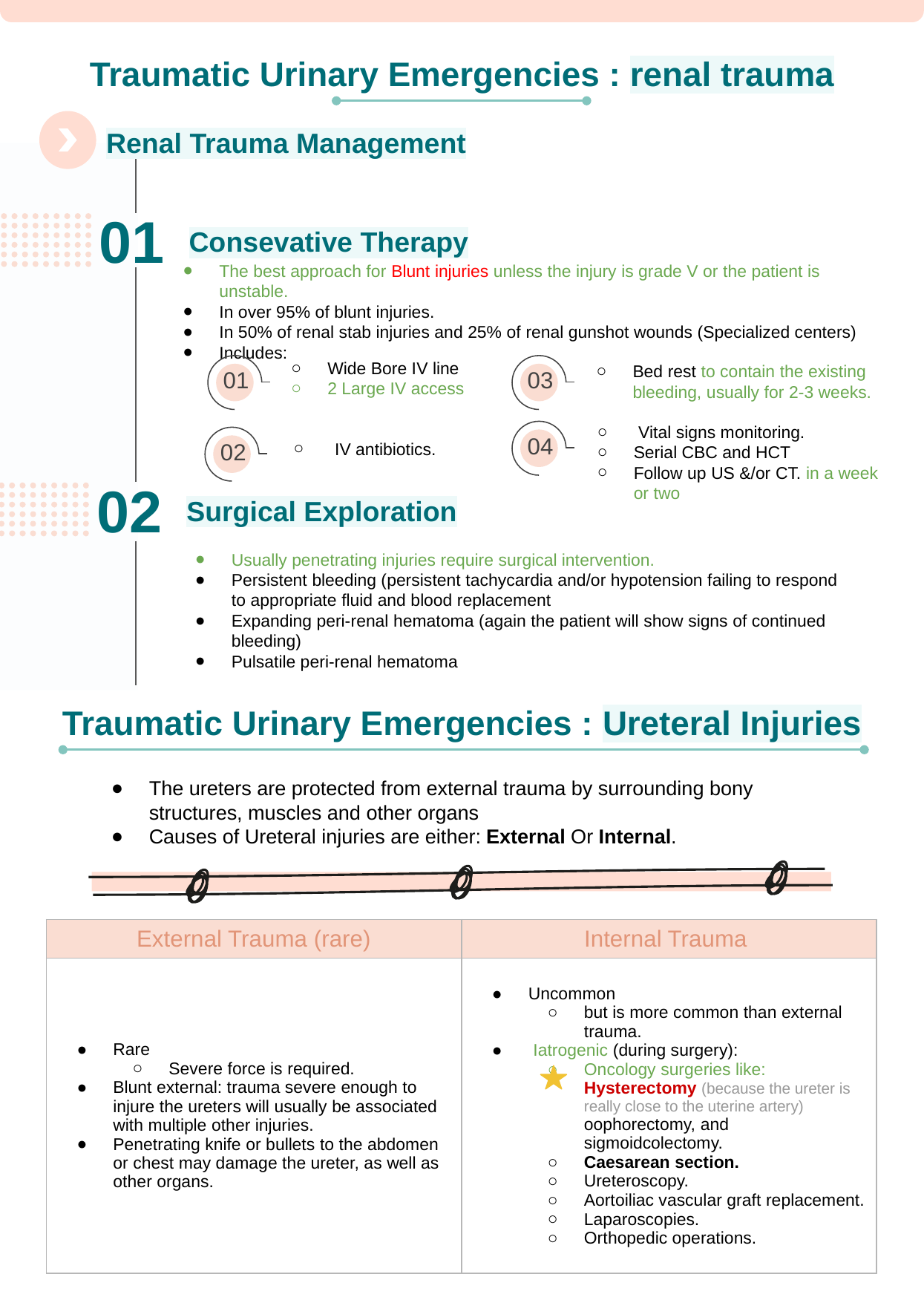

Traumatic Urinary Emergencies : renal trauma

Renal Trauma Management

Consevative Therapy

01
The best approach for Blunt injuries unless the injury is grade V or the patient is unstable.
In over 95% of blunt injuries.
In 50% of renal stab injuries and 25% of renal gunshot wounds (Specialized centers)
Includes:

Wide Bore IV line
2 Large IV access
Bed rest to contain the existing bleeding, usually for 2-3 weeks.

01
03

 Vital signs monitoring.
Serial CBC and HCT
Follow up US &/or CT. in a week or two

 IV antibiotics.
04
02
Surgical Exploration

02
Usually penetrating injuries require surgical intervention.
Persistent bleeding (persistent tachycardia and/or hypotension failing to respond to appropriate fluid and blood replacement
Expanding peri-renal hematoma (again the patient will show signs of continued bleeding)
Pulsatile peri-renal hematoma
Traumatic Urinary Emergencies : Ureteral Injuries
The ureters are protected from external trauma by surrounding bony structures, muscles and other organs
Causes of Ureteral injuries are either: External Or Internal.

| External Trauma (rare) | Internal Trauma |
| --- | --- |
| Rare Severe force is required. Blunt external: trauma severe enough to injure the ureters will usually be associated with multiple other injuries. Penetrating knife or bullets to the abdomen or chest may damage the ureter, as well as other organs. | Uncommon but is more common than external trauma. Iatrogenic (during surgery): Oncology surgeries like: Hysterectomy ​​(because the ureter is really close to the uterine artery) oophorectomy, and sigmoidcolectomy. Caesarean section. Ureteroscopy. Aortoiliac vascular graft replacement. Laparoscopies. Orthopedic operations. |